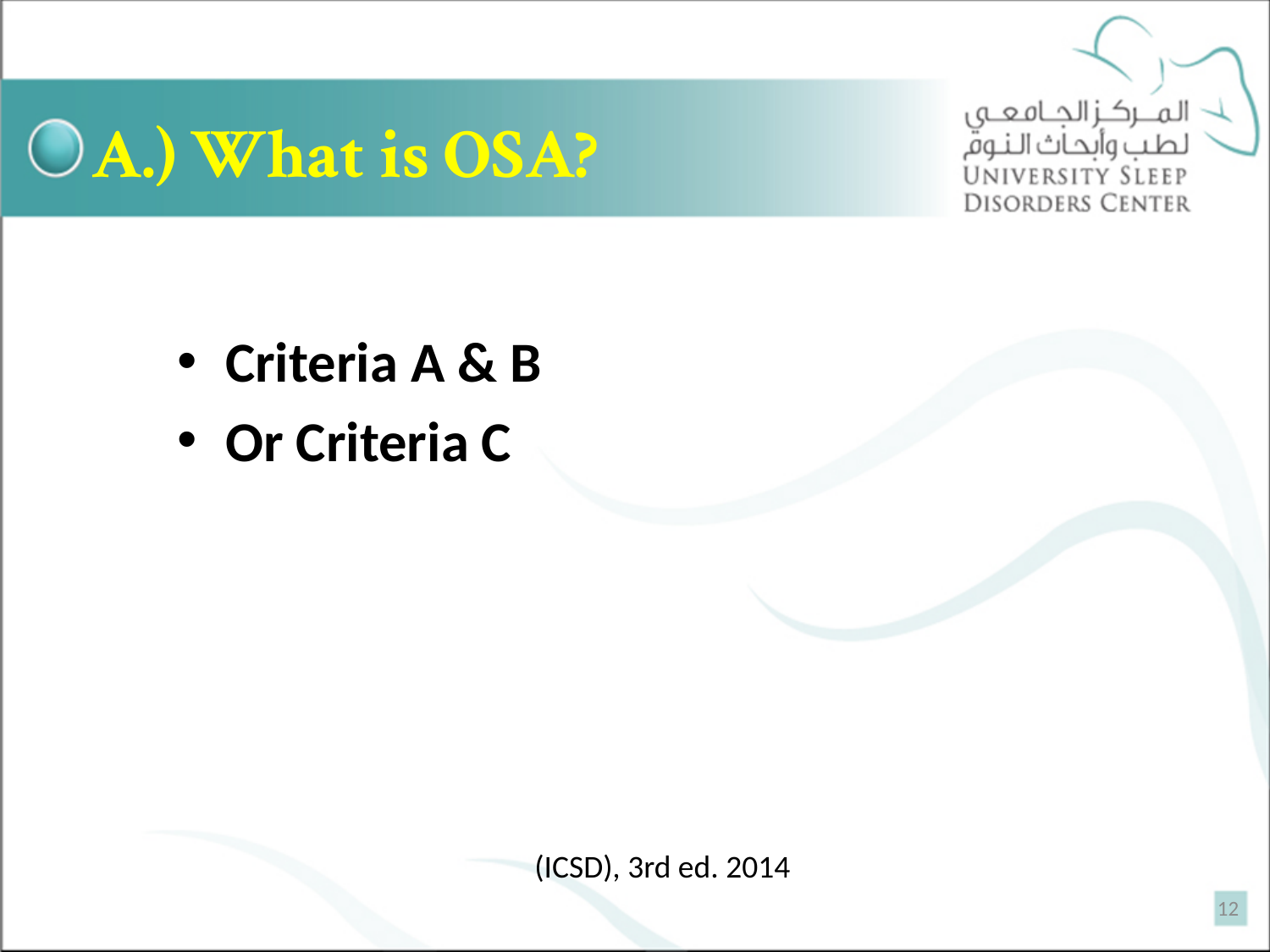

# A.) What is OSA?
Criteria A & B
Or Criteria C
 (ICSD), 3rd ed. 2014
12